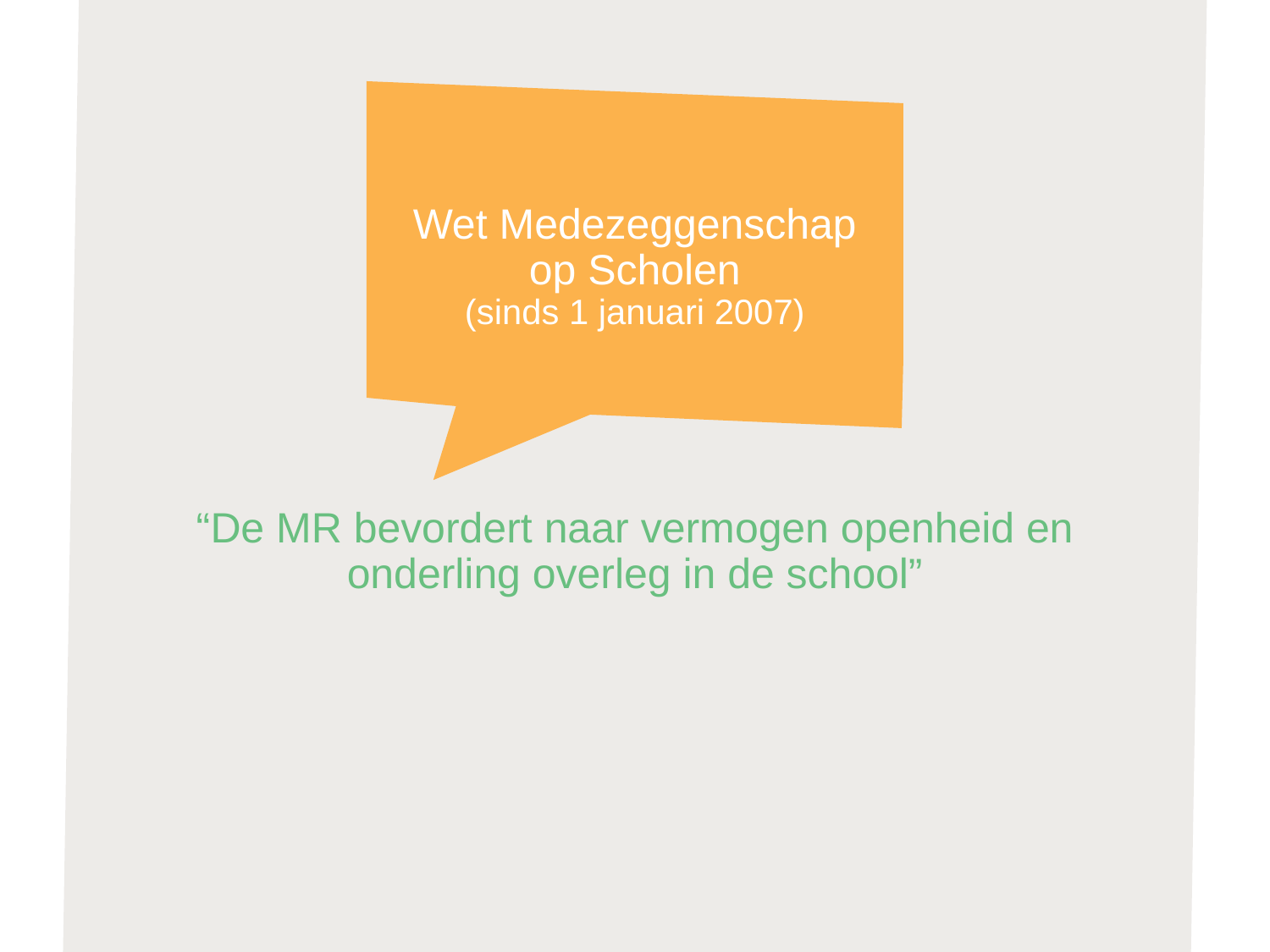

# Wet Medezeggenschap op Scholen (sinds 1 januari 2007)
“De MR bevordert naar vermogen openheid en onderling overleg in de school”